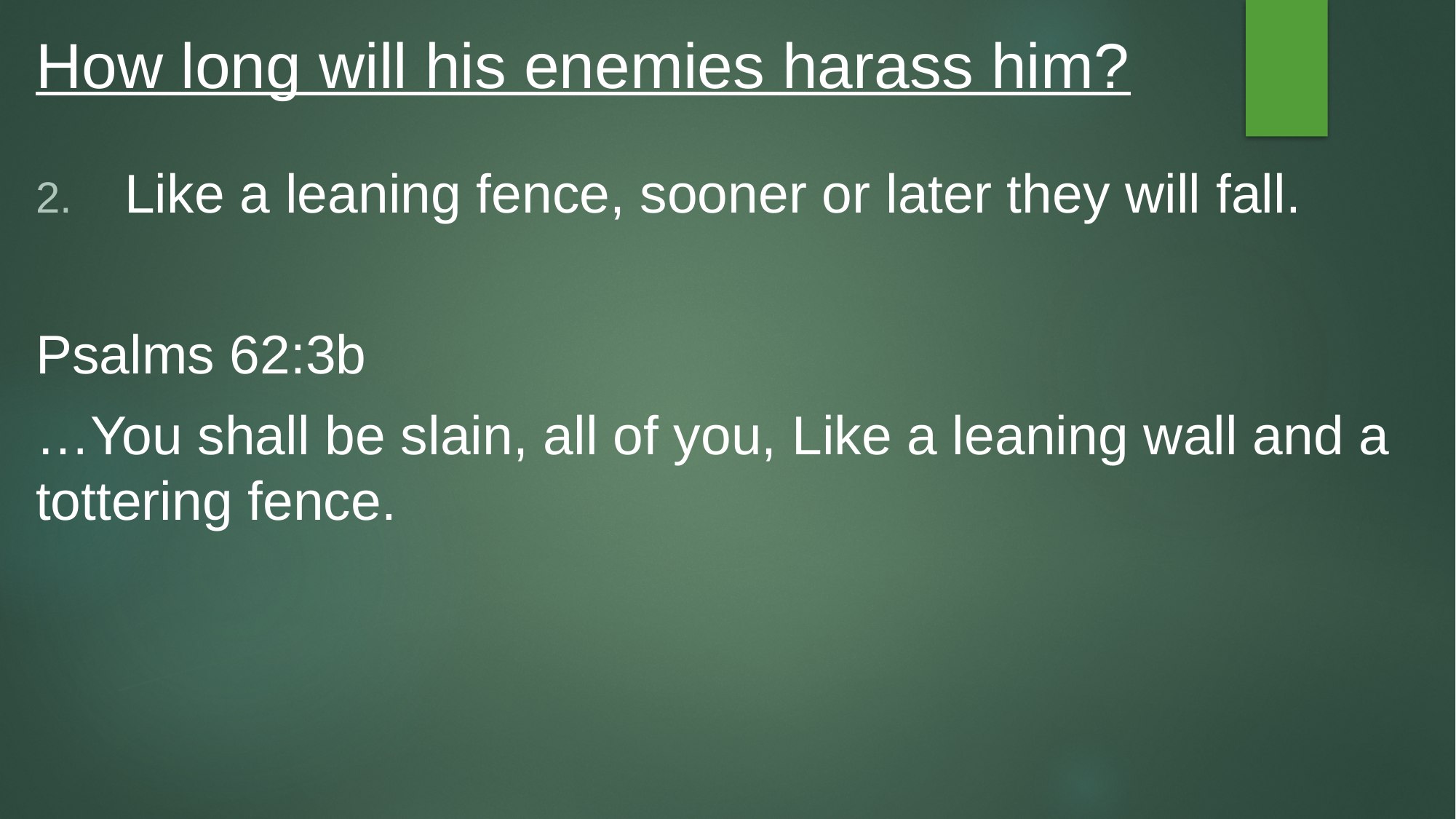

# How long will his enemies harass him?
Like a leaning fence, sooner or later they will fall.

Psalms 62:3b
…You shall be slain, all of you, Like a leaning wall and a tottering fence.